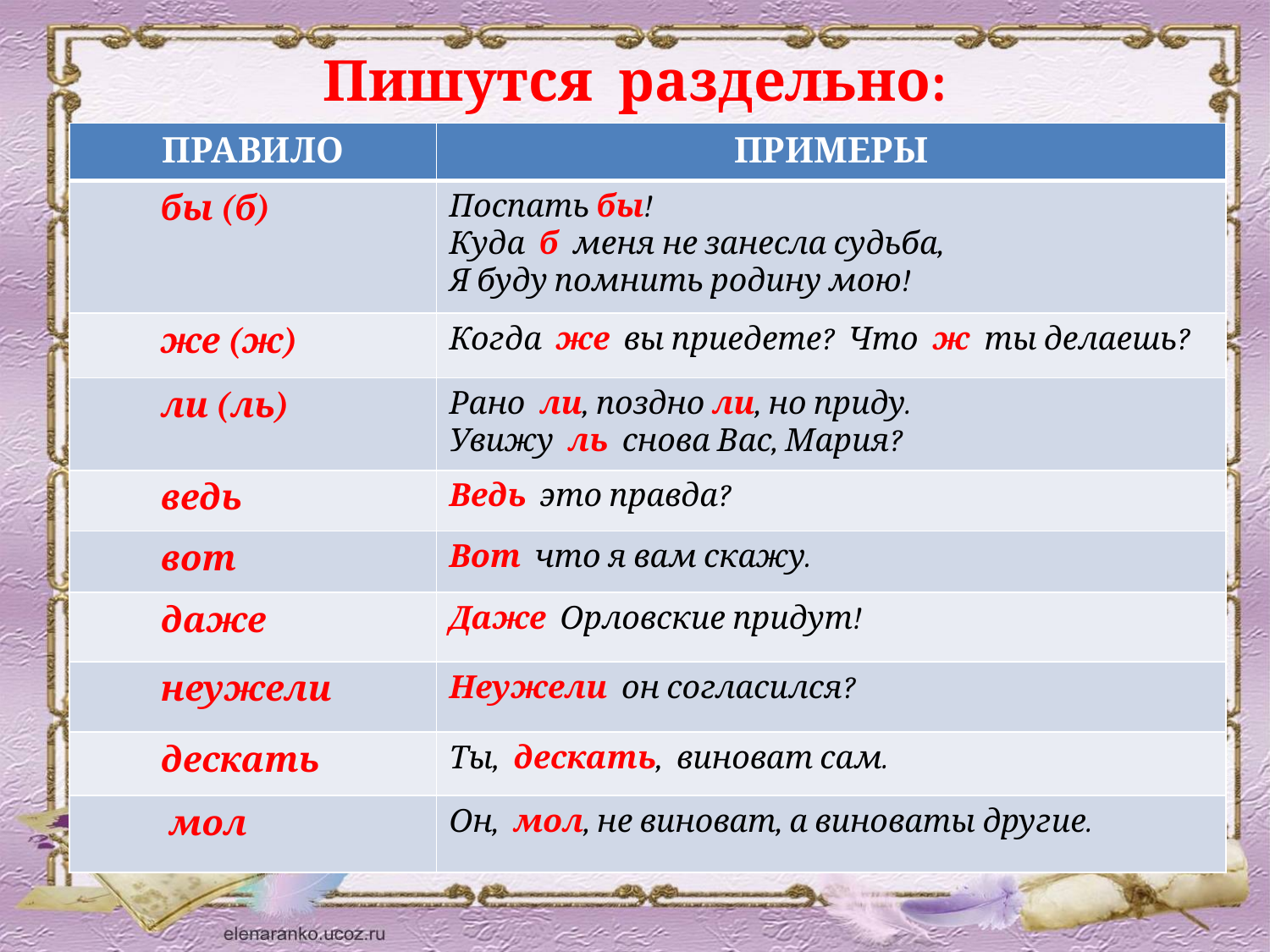

# Пишутся  раздельно:
| ПРАВИЛО | ПРИМЕРЫ |
| --- | --- |
| бы (б) | Поспать бы! Куда б меня не занесла судьба, Я буду помнить родину мою! |
| же (ж) | Когда же вы приедете? Что ж ты делаешь? |
| ли (ль) | Рано ли, поздно ли, но приду. Увижу ль снова Вас, Мария? |
| ведь | Ведь это правда? |
| вот | Вот что я вам скажу. |
| даже | Даже Орловские придут! |
| неужели | Неужели он согласился? |
| дескать | Ты, дескать, виноват сам. |
| мол | Он, мол, не виноват, а виноваты другие. |